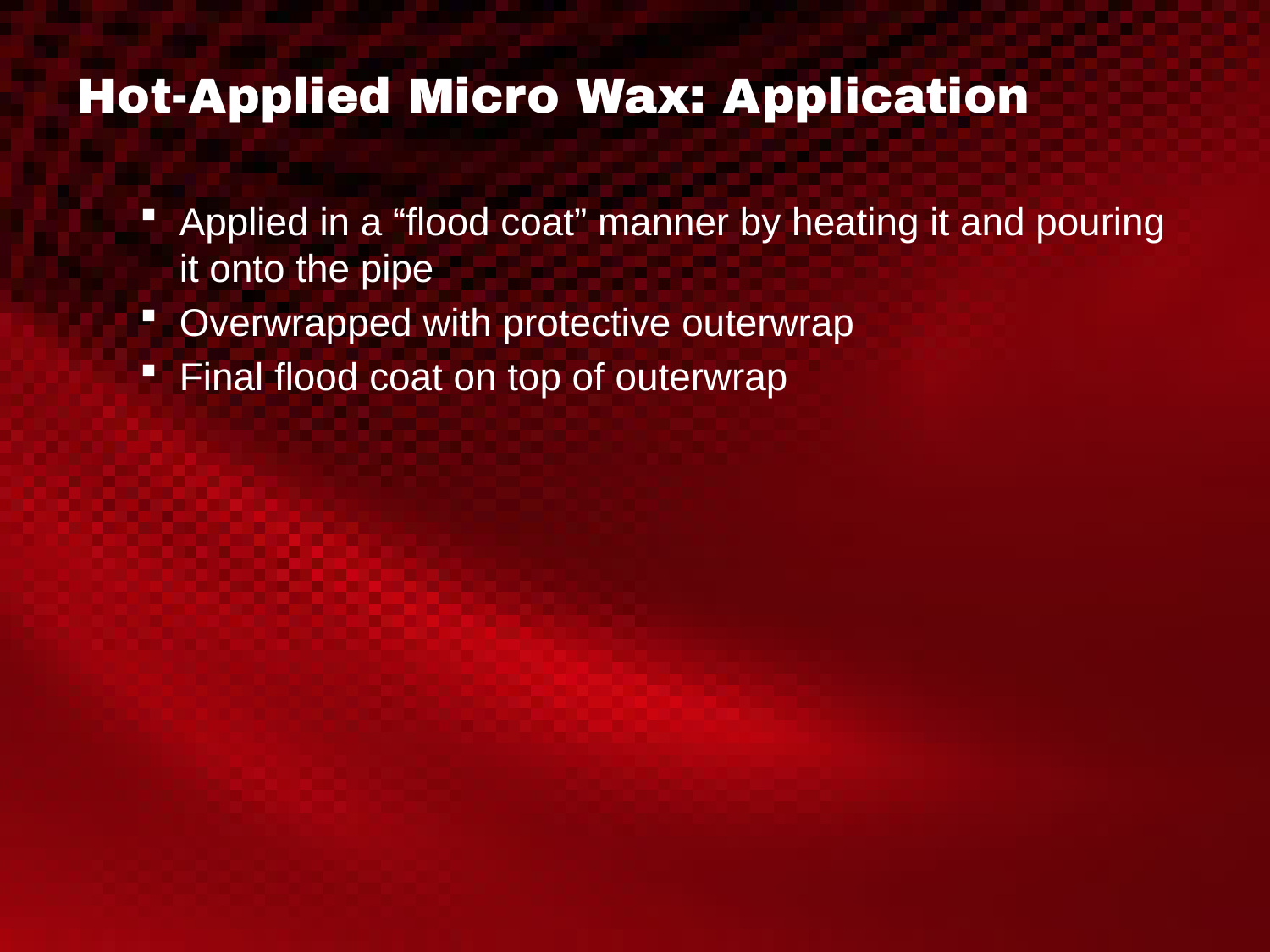

# Hot-Applied Micro Wax: Application
Applied in a “flood coat” manner by heating it and pouring it onto the pipe
Overwrapped with protective outerwrap
Final flood coat on top of outerwrap